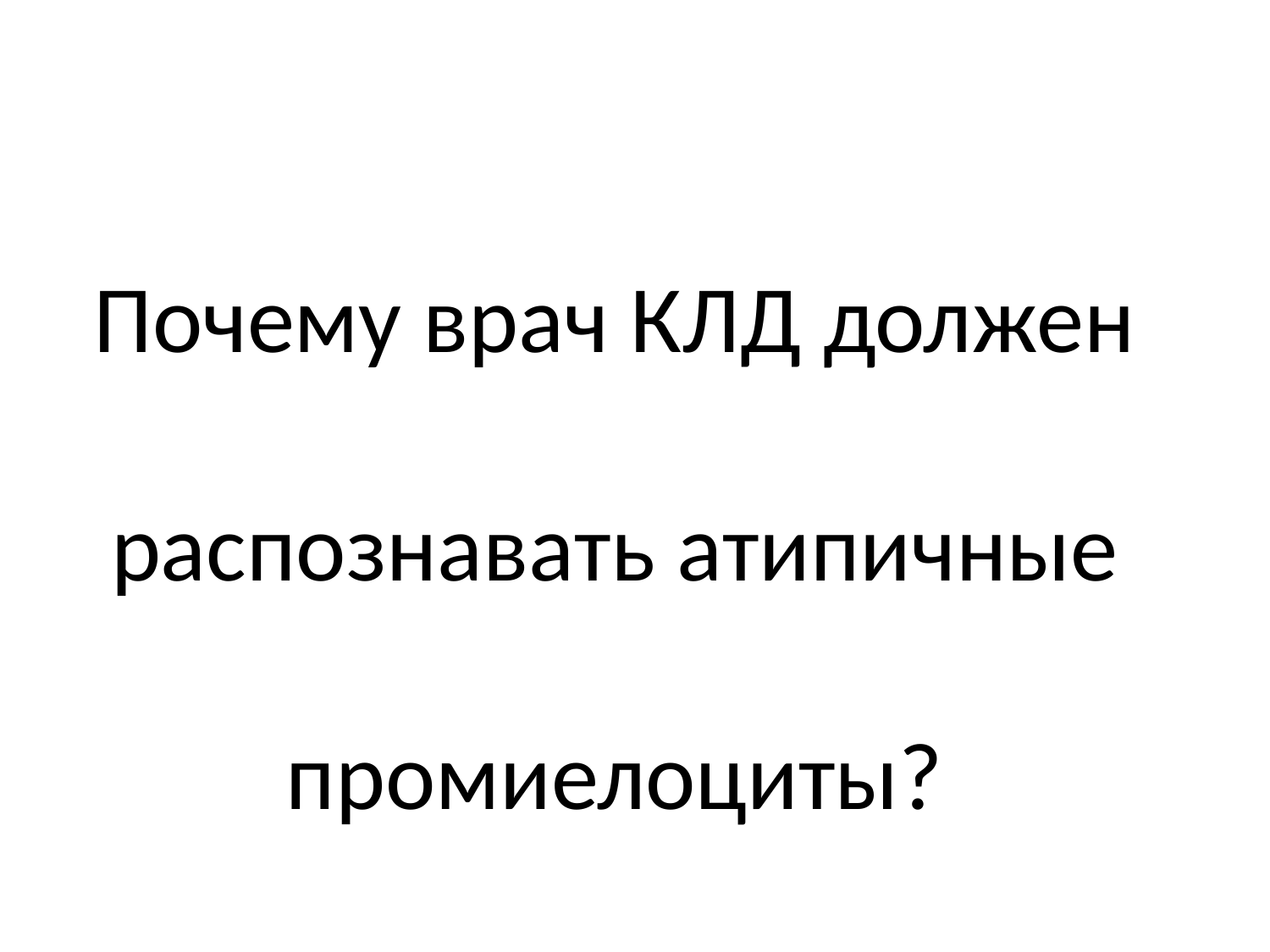

# Почему врач КЛД должен распознавать атипичные промиелоциты?